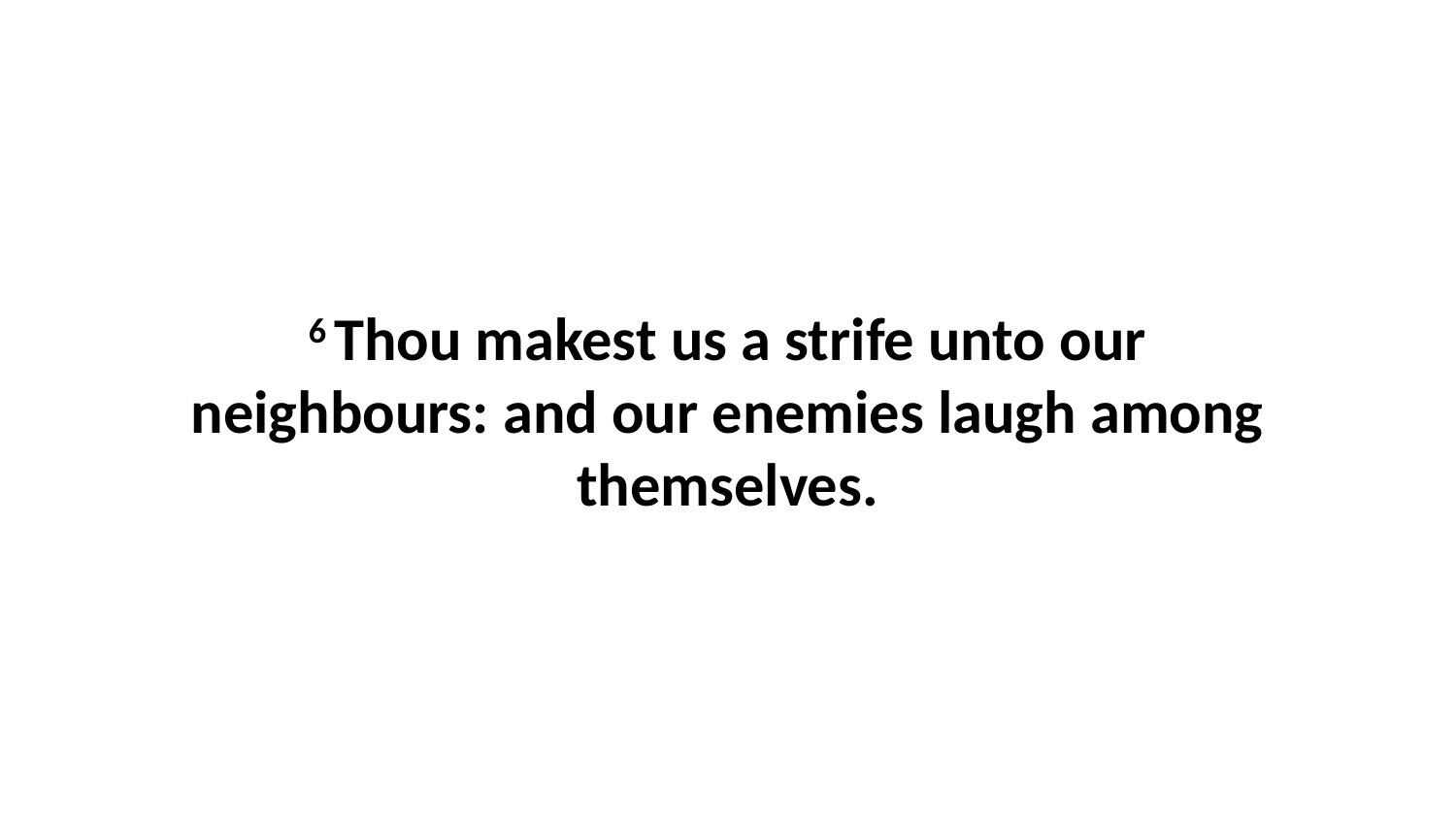

6 Thou makest us a strife unto our neighbours: and our enemies laugh among themselves.